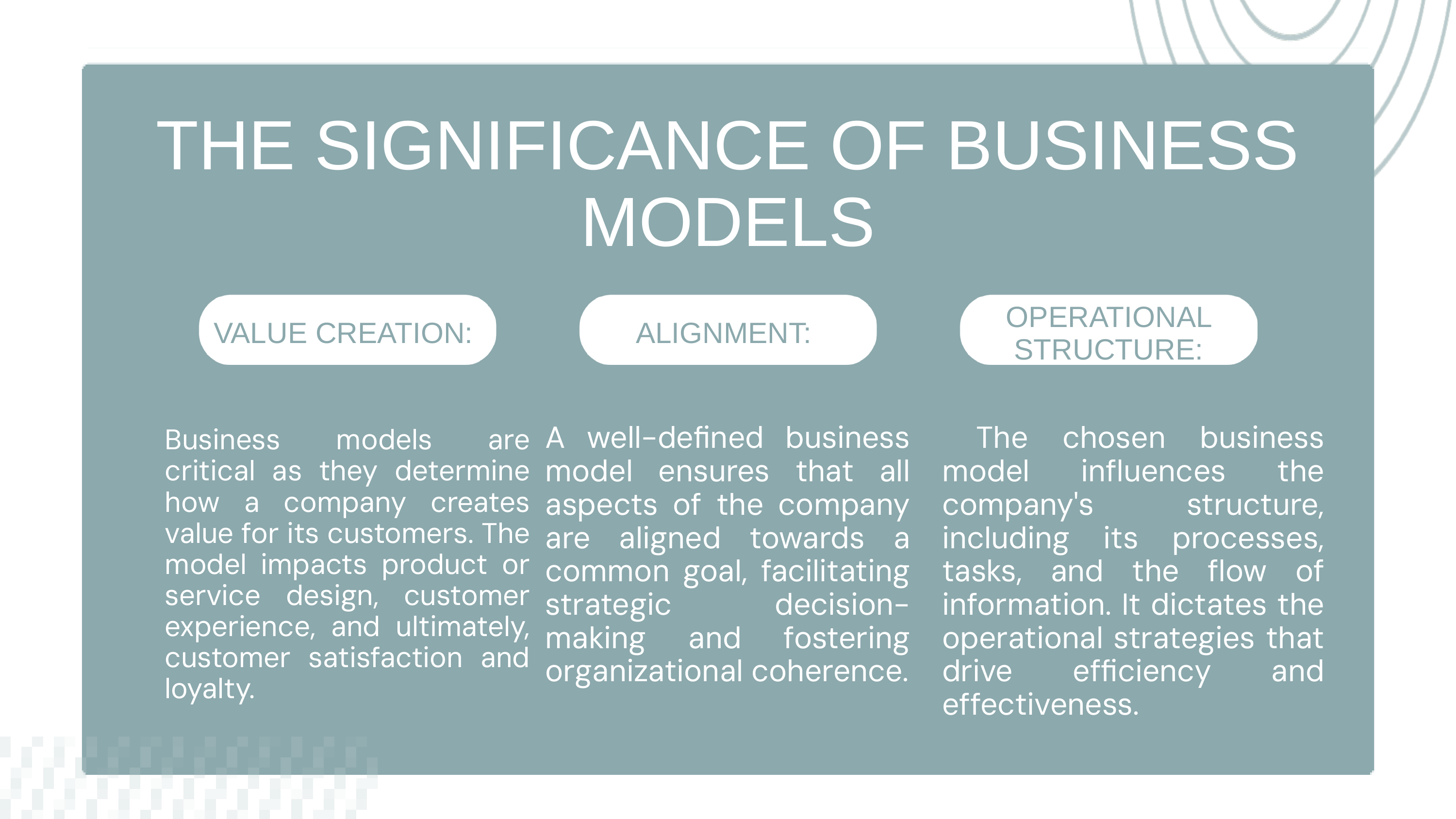

THE SIGNIFICANCE OF BUSINESS MODELS

OPERATIONAL STRUCTURE:
VALUE CREATION:
ALIGNMENT:
A well-defined business model ensures that all aspects of the company are aligned towards a common goal, facilitating strategic decision-making and fostering organizational coherence.
 The chosen business model influences the company's structure, including its processes, tasks, and the flow of information. It dictates the operational strategies that drive efficiency and effectiveness.
Business models are critical as they determine how a company creates value for its customers. The model impacts product or service design, customer experience, and ultimately, customer satisfaction and loyalty.